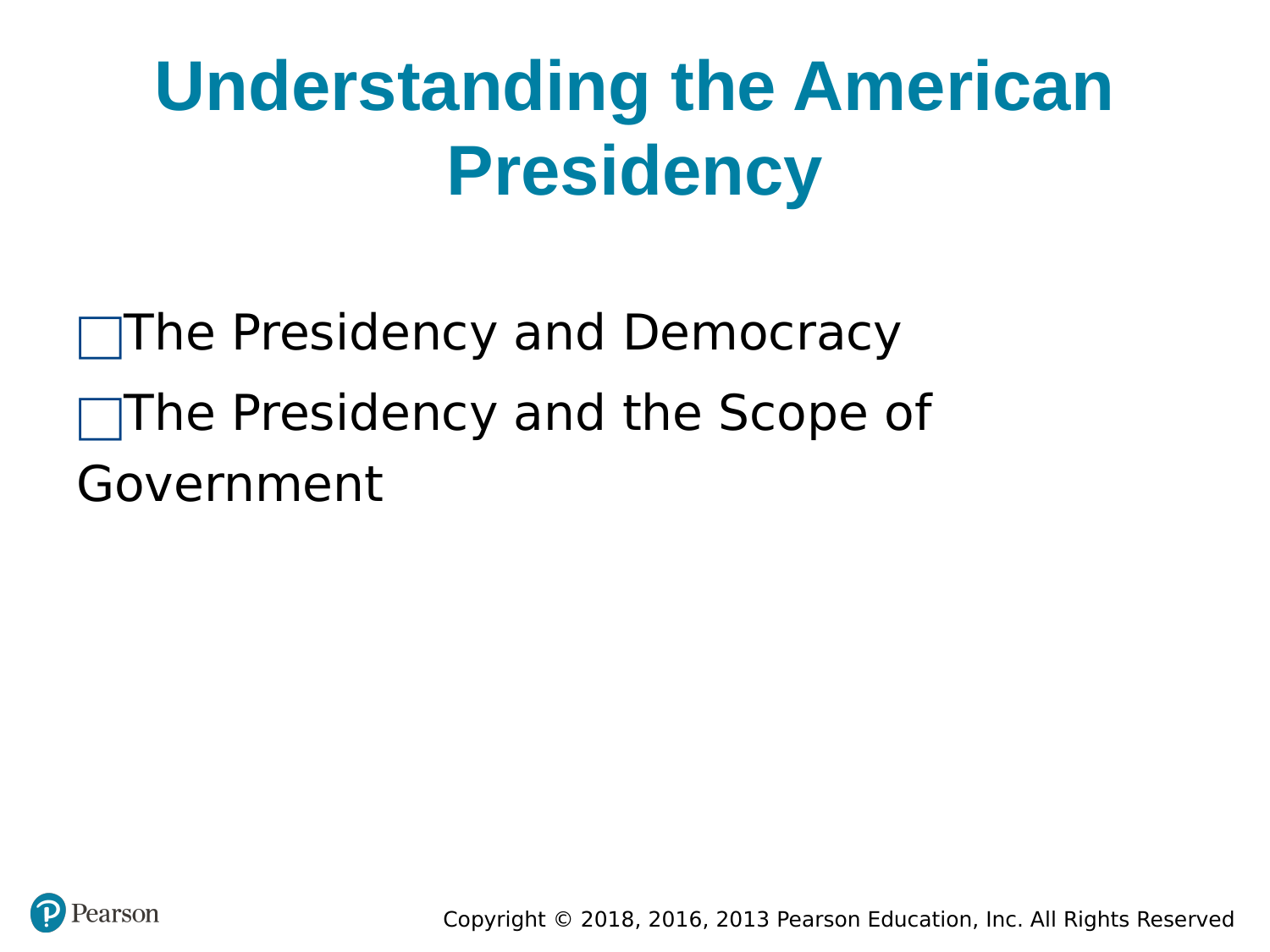

# Understanding the American Presidency
The Presidency and Democracy
The Presidency and the Scope of Government